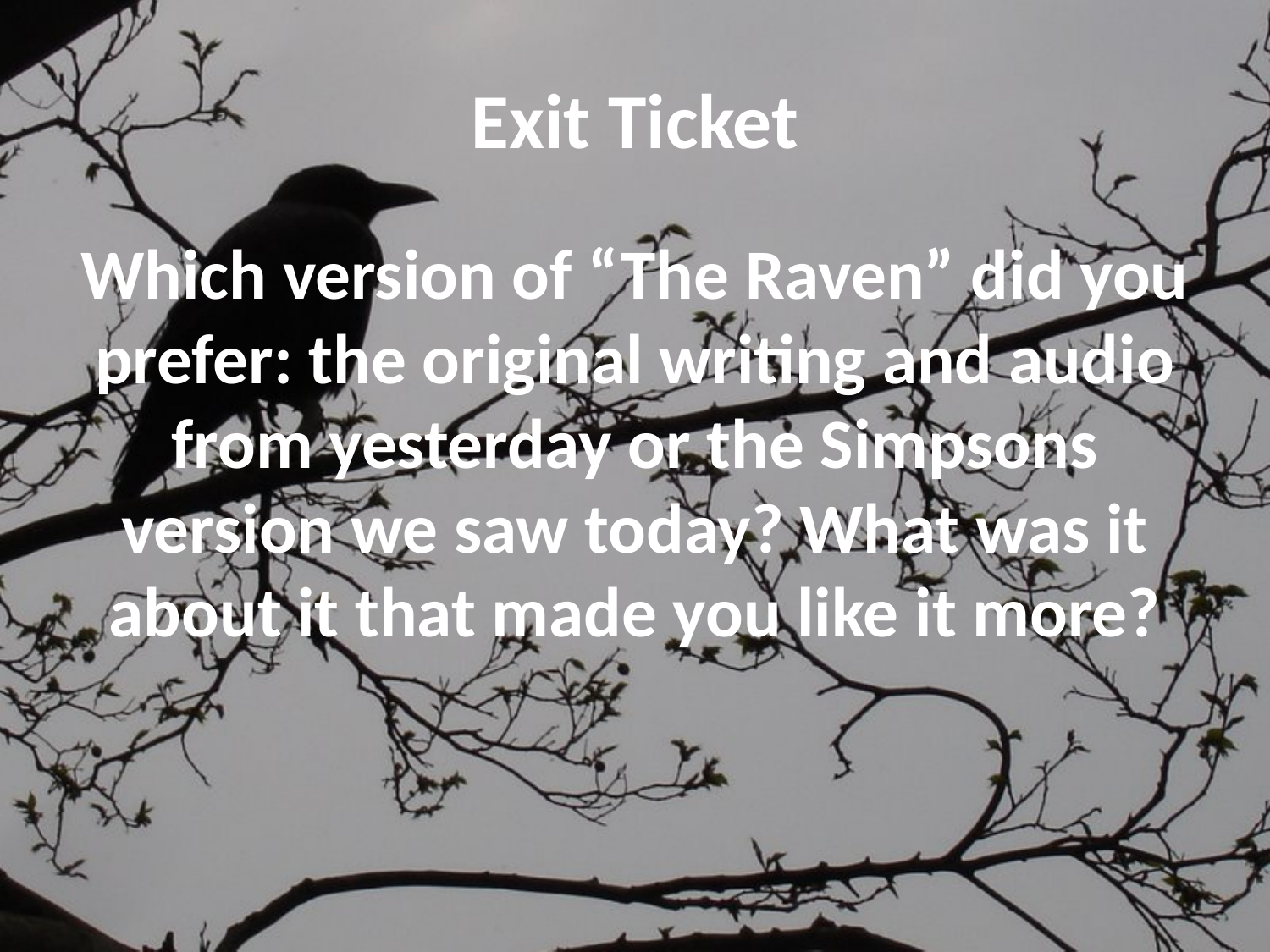

# Exit Ticket
Which version of “The Raven” did you prefer: the original writing and audio from yesterday or the Simpsons version we saw today? What was it about it that made you like it more?